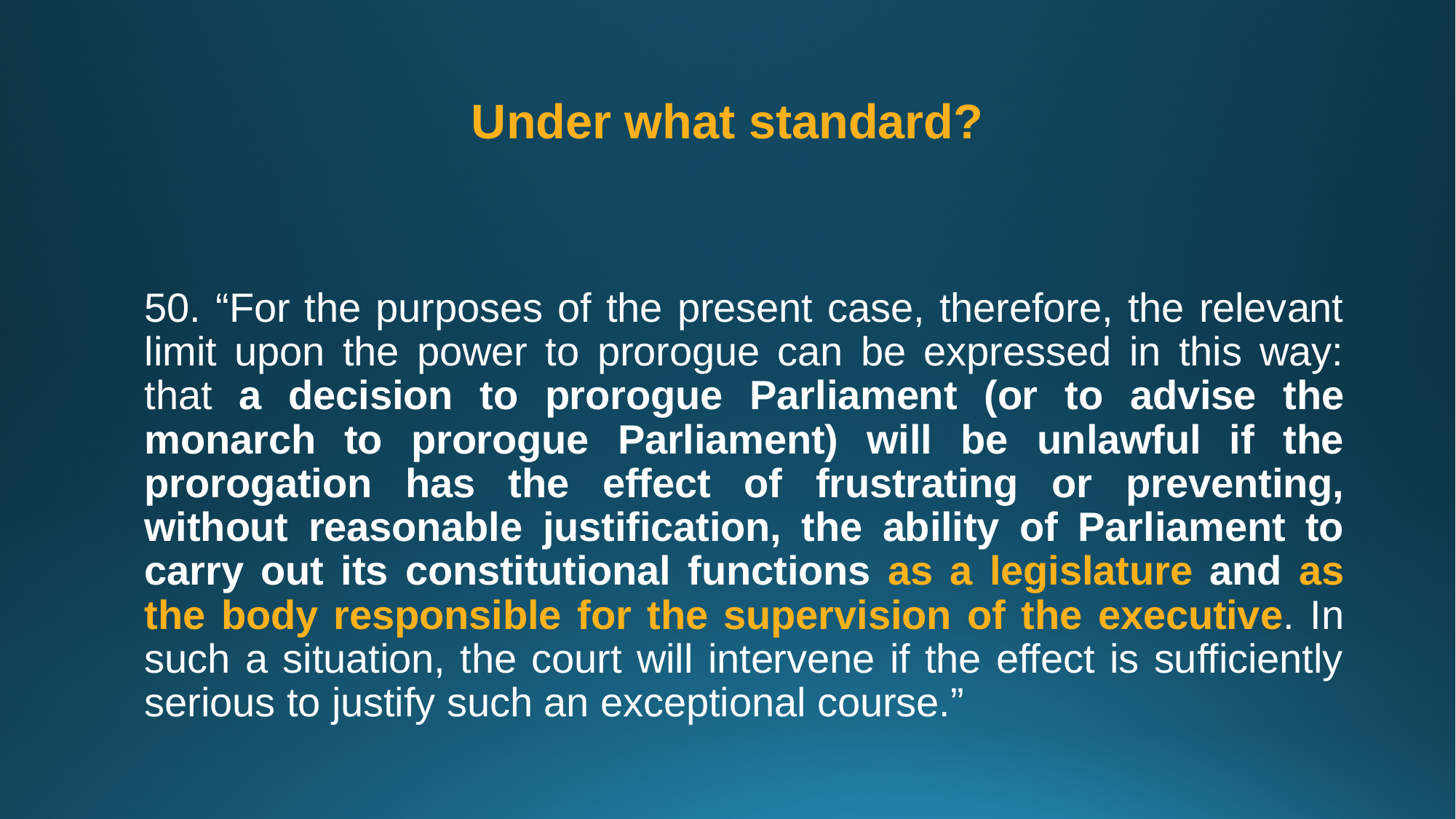

# Under what standard?

50. “For the purposes of the present case, therefore, the relevant limit upon the power to prorogue can be expressed in this way: that a decision to prorogue Parliament (or to advise the monarch to prorogue Parliament) will be unlawful if the prorogation has the effect of frustrating or preventing, without reasonable justification, the ability of Parliament to carry out its constitutional functions as a legislature and as the body responsible for the supervision of the executive. In such a situation, the court will intervene if the effect is sufficiently serious to justify such an exceptional course.”